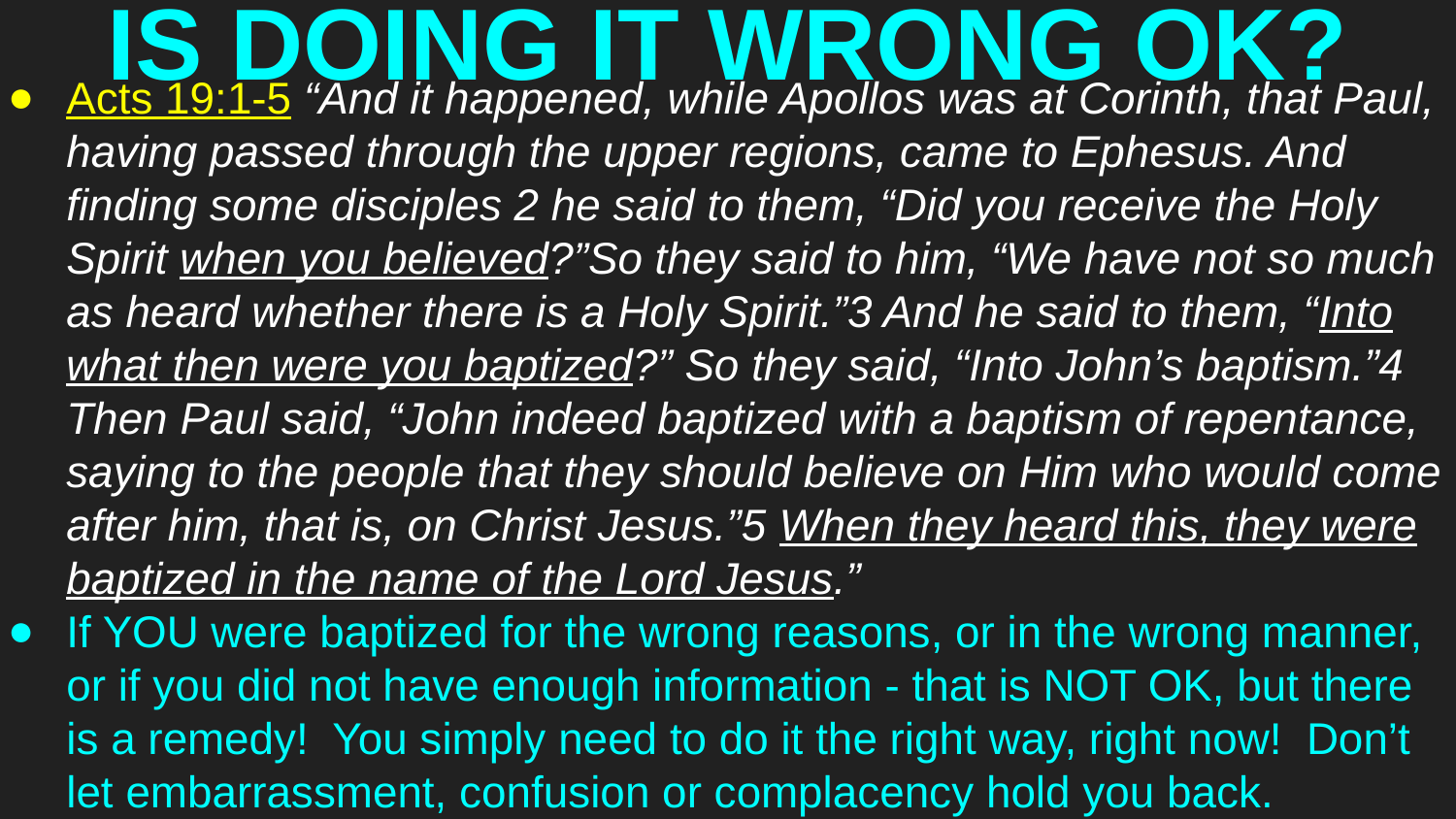

# IS DOING IT WRONG OK?
Acts 19:1-5 “And it happened, while Apollos was at Corinth, that Paul, having passed through the upper regions, came to Ephesus. And finding some disciples 2 he said to them, “Did you receive the Holy Spirit when you believed?”So they said to him, “We have not so much as heard whether there is a Holy Spirit.”3 And he said to them, “Into what then were you baptized?” So they said, “Into John’s baptism.”4 Then Paul said, “John indeed baptized with a baptism of repentance, saying to the people that they should believe on Him who would come after him, that is, on Christ Jesus.”5 When they heard this, they were baptized in the name of the Lord Jesus.”
If YOU were baptized for the wrong reasons, or in the wrong manner, or if you did not have enough information - that is NOT OK, but there is a remedy!  You simply need to do it the right way, right now!  Don’t let embarrassment, confusion or complacency hold you back.